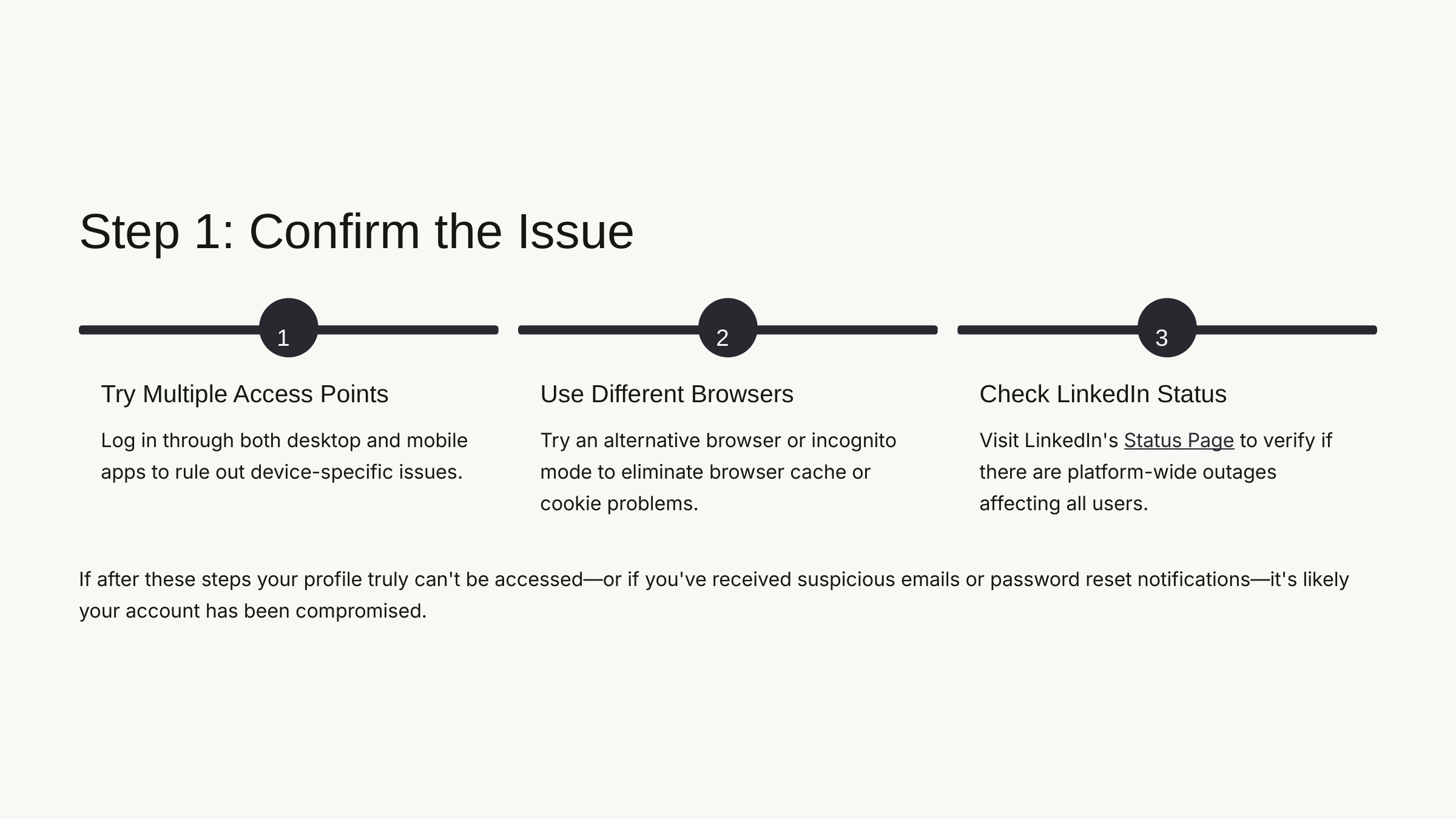

Step 1: Confirm the Issue

1
2
3

Try Multiple Access Points
Use Different Browsers
Check LinkedIn Status
Log in through both desktop and mobile apps to rule out device-specific issues.
Try an alternative browser or incognito mode to eliminate browser cache or cookie problems.
Visit LinkedIn's Status Page to verify if there are platform-wide outages affecting all users.
If after these steps your profile truly can't be accessed—or if you've received suspicious emails or password reset notifications—it's likely your account has been compromised.